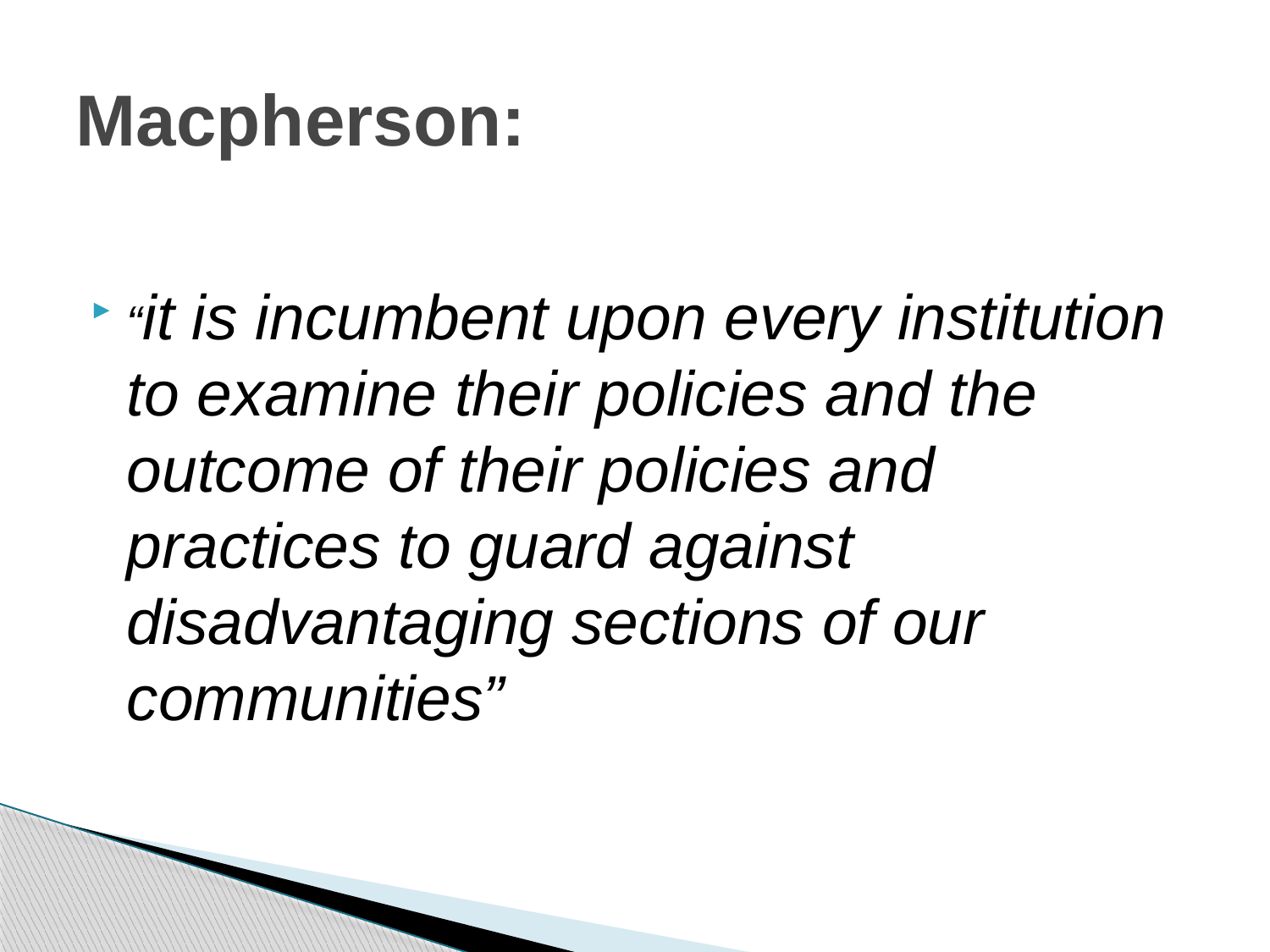

# Macpherson:

“it is incumbent upon every institution to examine their policies and the outcome of their policies and practices to guard against disadvantaging sections of our communities”